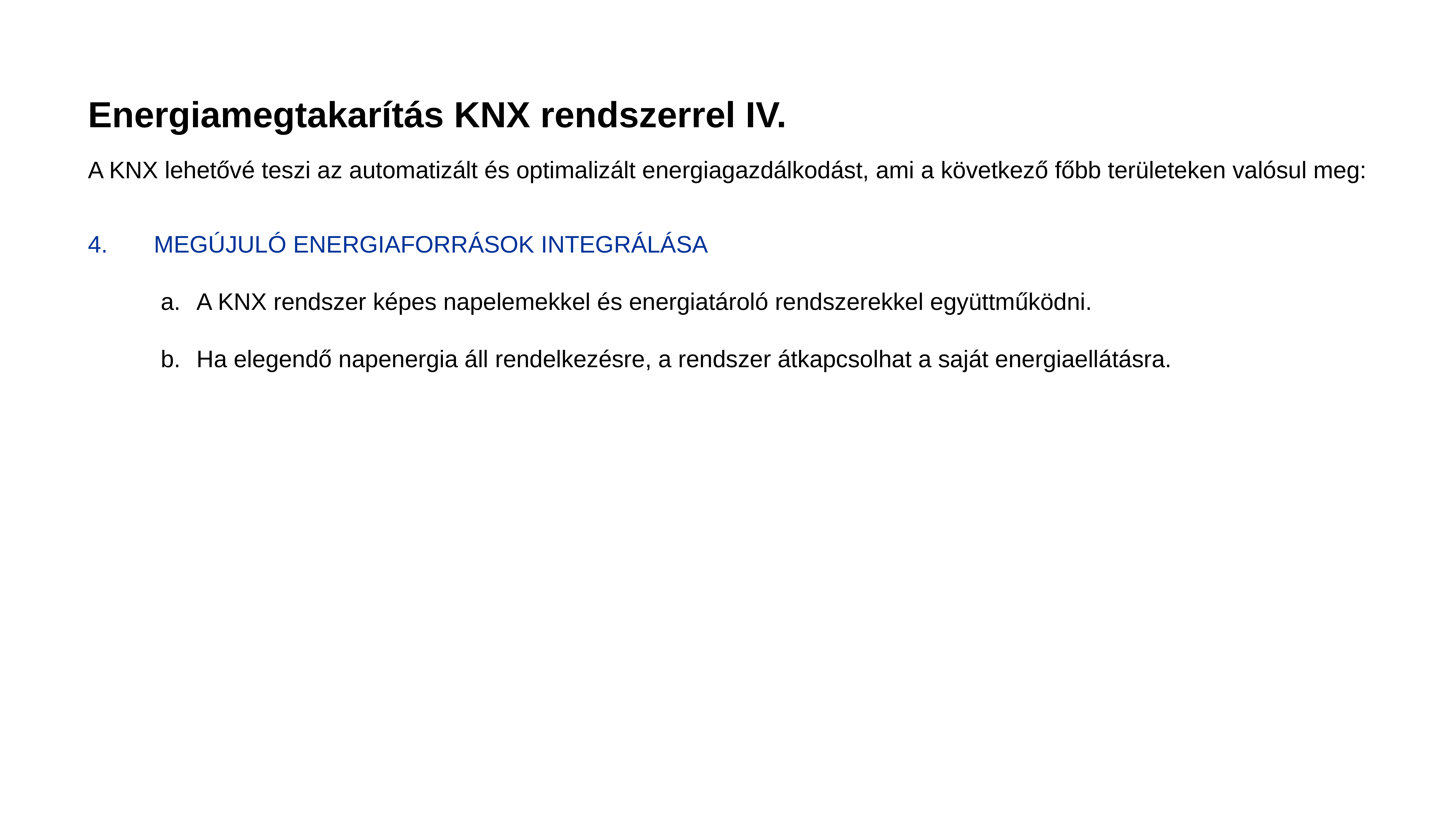

Energiamegtakarítás KNX rendszerrel IV.
A KNX lehetővé teszi az automatizált és optimalizált energiagazdálkodást, ami a következő főbb területeken valósul meg:
4.	MEGÚJULÓ ENERGIAFORRÁSOK INTEGRÁLÁSA

A KNX rendszer képes napelemekkel és energiatároló rendszerekkel együttműködni.

Ha elegendő napenergia áll rendelkezésre, a rendszer átkapcsolhat a saját energiaellátásra.